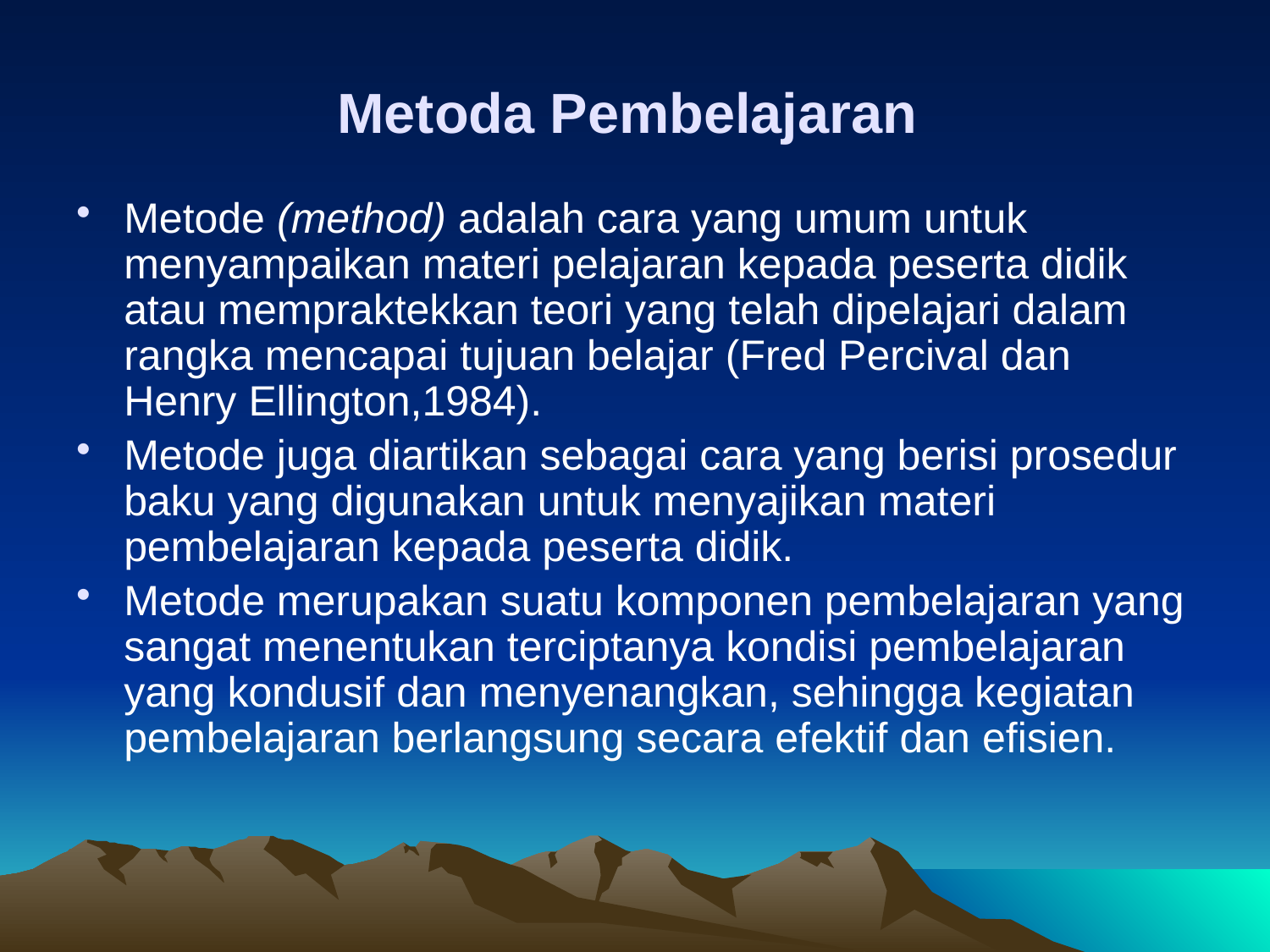

# Metoda Pembelajaran
Metode (method) adalah cara yang umum untuk menyampaikan materi pelajaran kepada peserta didik atau mempraktekkan teori yang telah dipelajari dalam rangka mencapai tujuan belajar (Fred Percival dan Henry Ellington,1984).
Metode juga diartikan sebagai cara yang berisi prosedur baku yang digunakan untuk menyajikan materi pembelajaran kepada peserta didik.
Metode merupakan suatu komponen pembelajaran yang sangat menentukan terciptanya kondisi pembelajaran yang kondusif dan menyenangkan, sehingga kegiatan pembelajaran berlangsung secara efektif dan efisien.